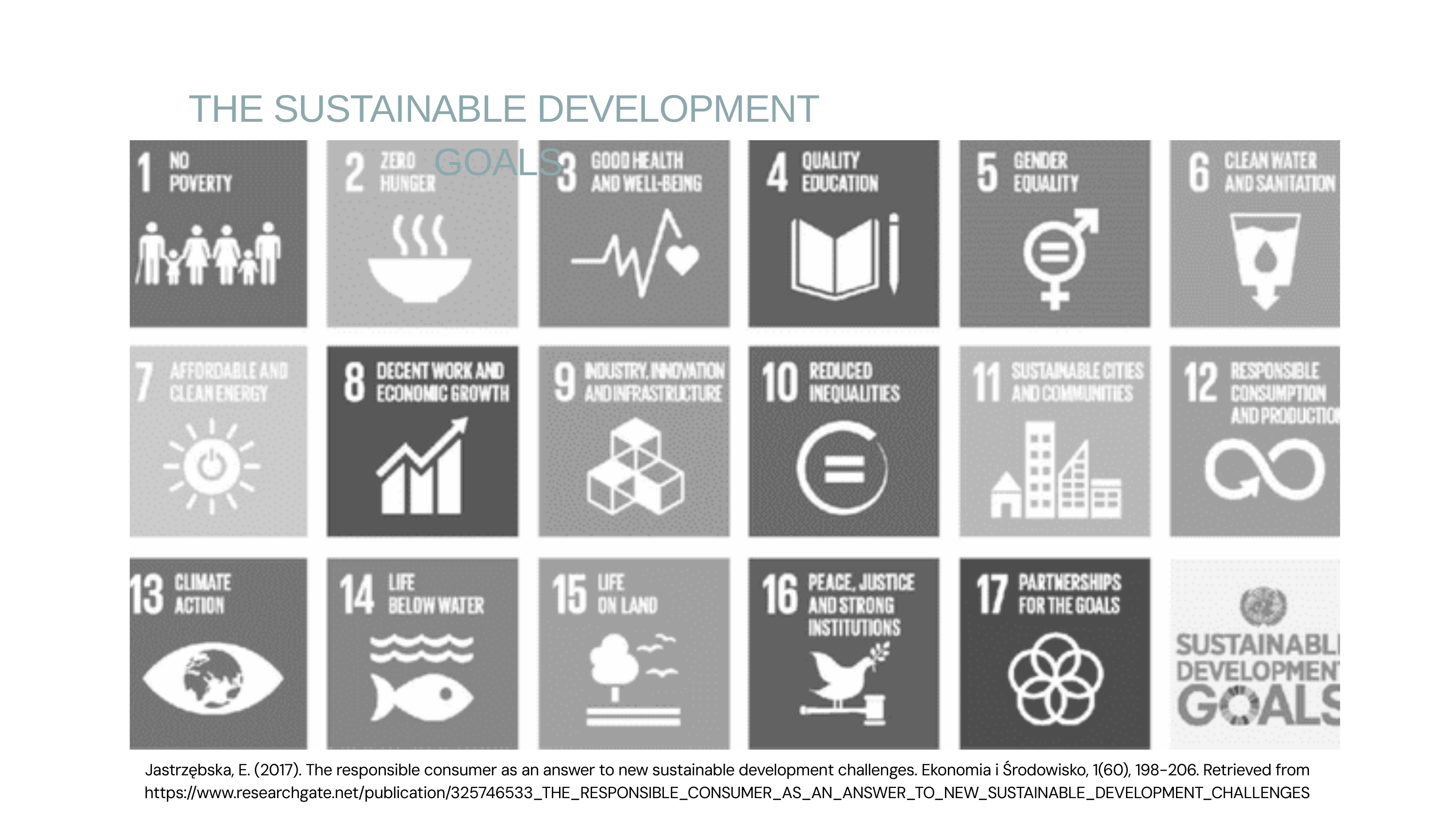

THE SUSTAINABLE DEVELOPMENT GOALS

Jastrzębska, E. (2017). The responsible consumer as an answer to new sustainable development challenges. Ekonomia i Środowisko, 1(60), 198-206. Retrieved from https://www.researchgate.net/publication/325746533_THE_RESPONSIBLE_CONSUMER_AS_AN_ANSWER_TO_NEW_SUSTAINABLE_DEVELOPMENT_CHALLENGES